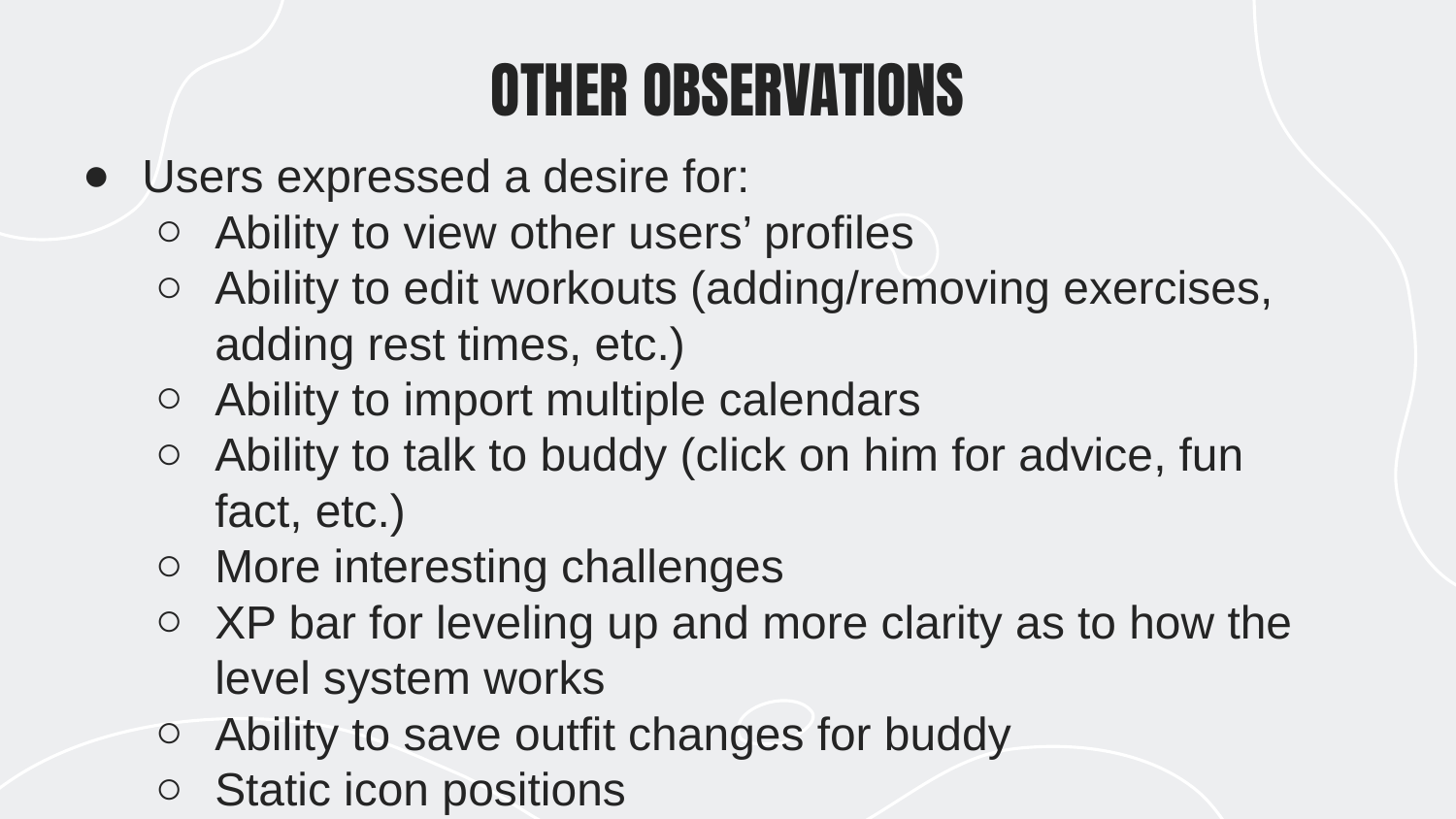

# OTHER OBSERVATIONS
Users expressed a desire for:
Ability to view other users’ profiles
Ability to edit workouts (adding/removing exercises, adding rest times, etc.)
Ability to import multiple calendars
Ability to talk to buddy (click on him for advice, fun fact, etc.)
More interesting challenges
XP bar for leveling up and more clarity as to how the level system works
Ability to save outfit changes for buddy
Static icon positions